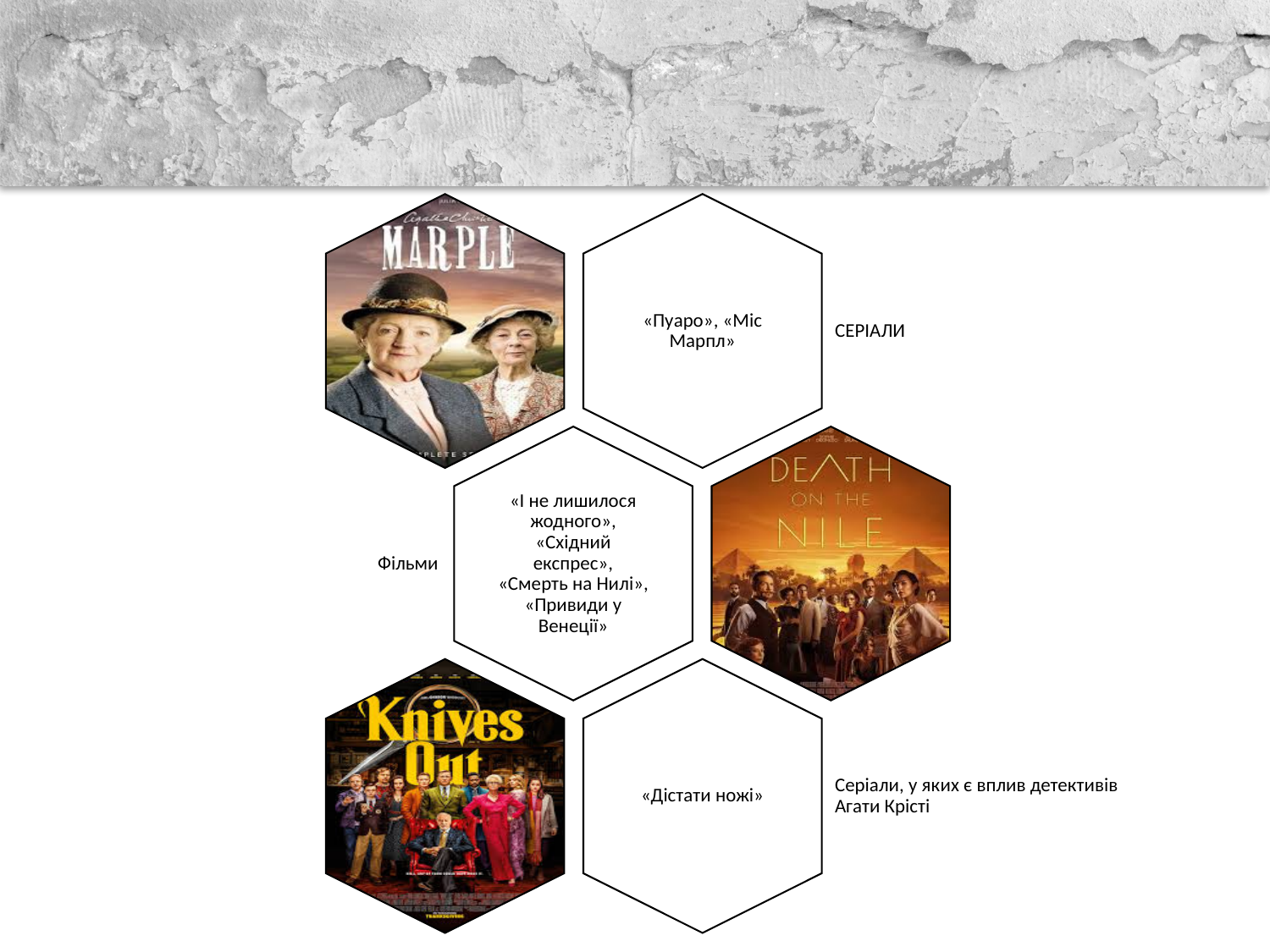

«Пуаро», «Міс Марпл»
СЕРІАЛИ

«І не лишилося жодного», «Східний експрес», «Смерть на Нилі», «Привиди у Венеції»
Фільми

«Дістати ножі»
Серіали, у яких є вплив детективів Агати Крісті